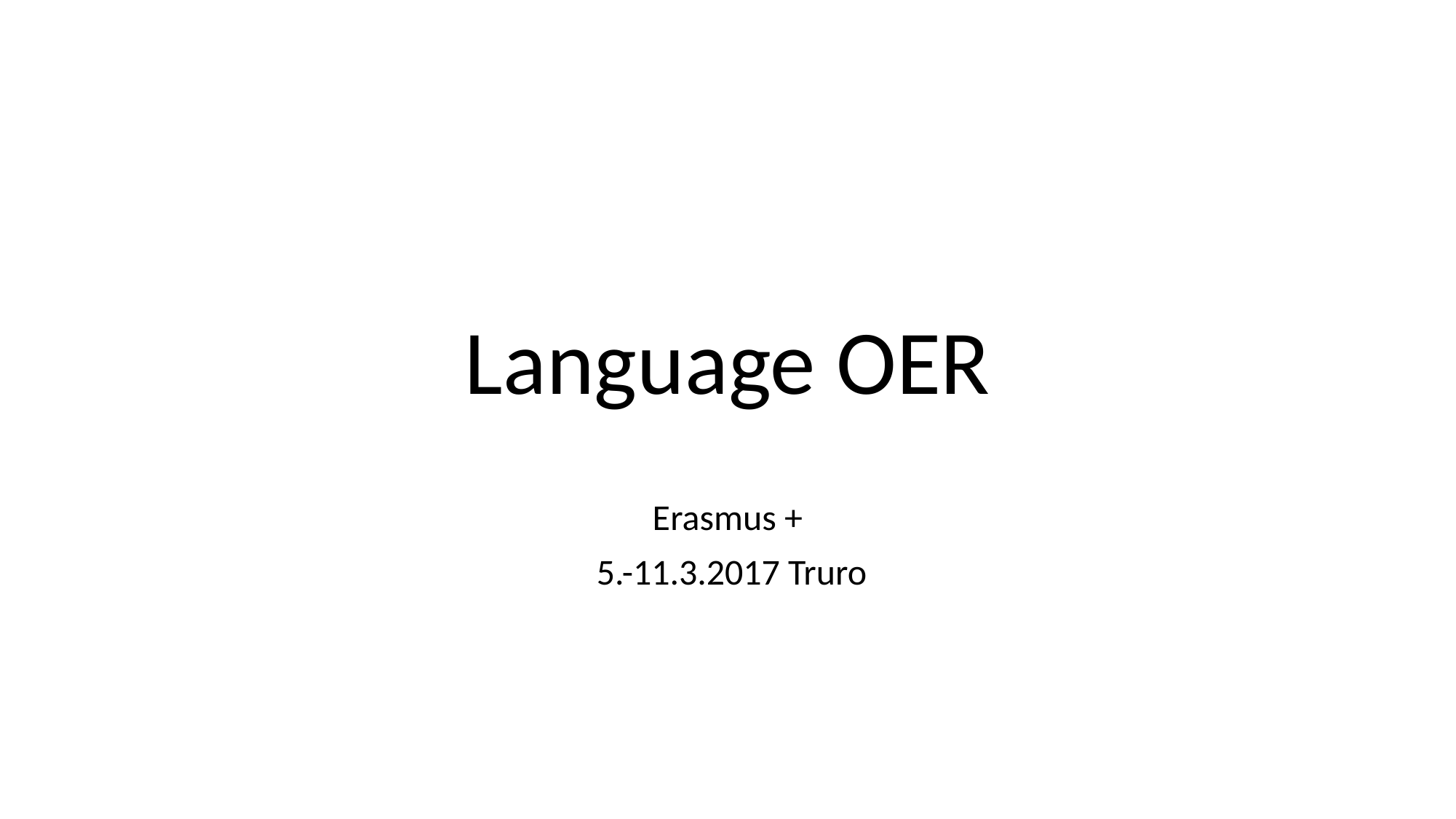

# Language OER
Erasmus +
 5.-11.3.2017 Truro